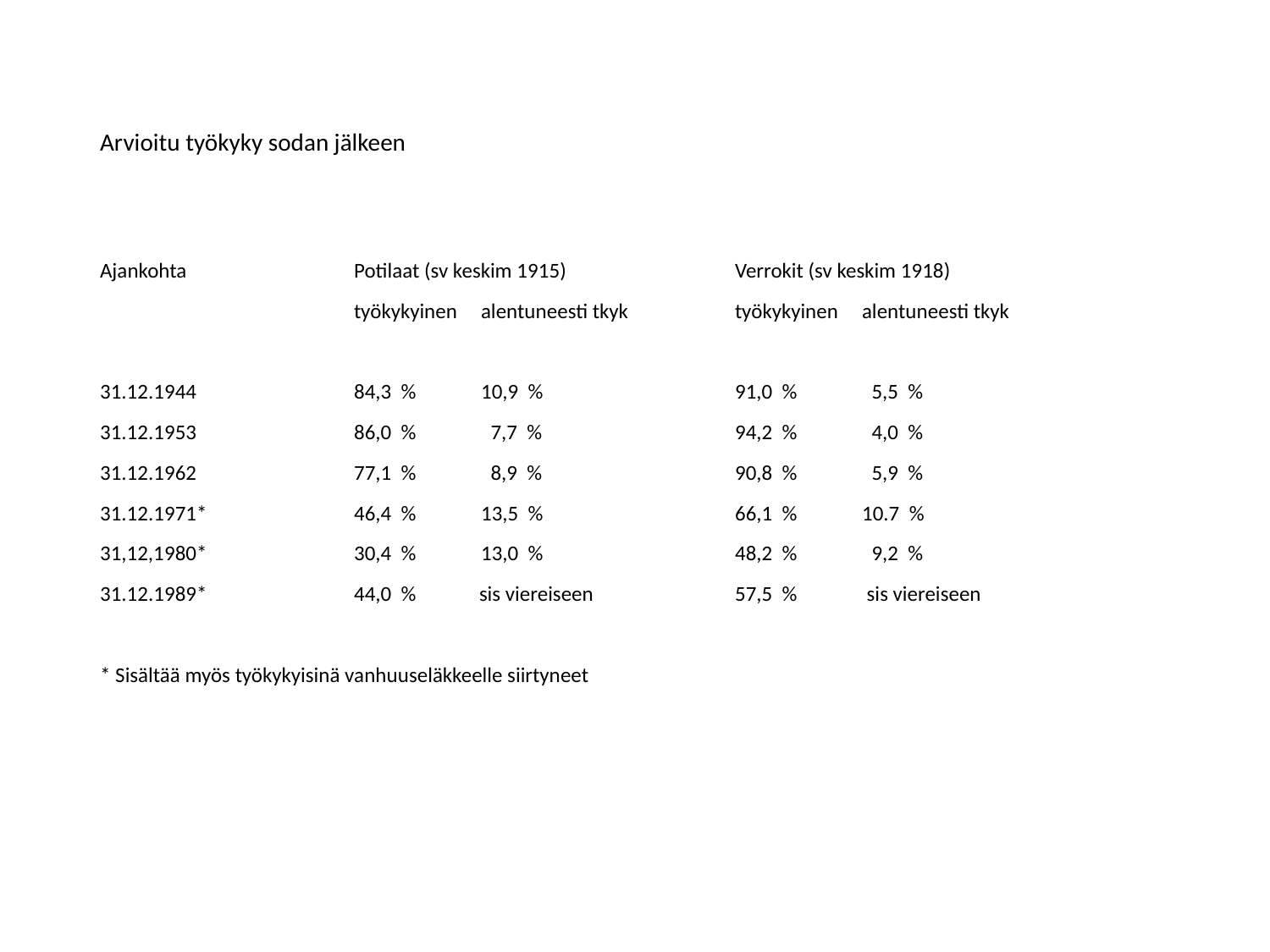

# Arvioitu työkyky sodan jälkeen
Ajankohta		Potilaat (sv keskim 1915)		Verrokit (sv keskim 1918)
		työkykyinen	alentuneesti tkyk	työkykyinen	alentuneesti tkyk

31.12.1944		84,3  %	10,9  %		91,0  %	  5,5  %
31.12.1953		86,0  %	  7,7  %		94,2  %	  4,0  %
31.12.1962		77,1  %	  8,9  %		90,8  %             	  5,9  %
31.12.1971*		46,4  %	13,5  %		66,1  % 	10.7  %
31,12,1980*		30,4  %        	13,0  %		48,2  %	  9,2  %
31.12.1989*		44,0  %             sis viereiseen		57,5  %	 sis viereiseen

* Sisältää myös työkykyisinä vanhuuseläkkeelle siirtyneet